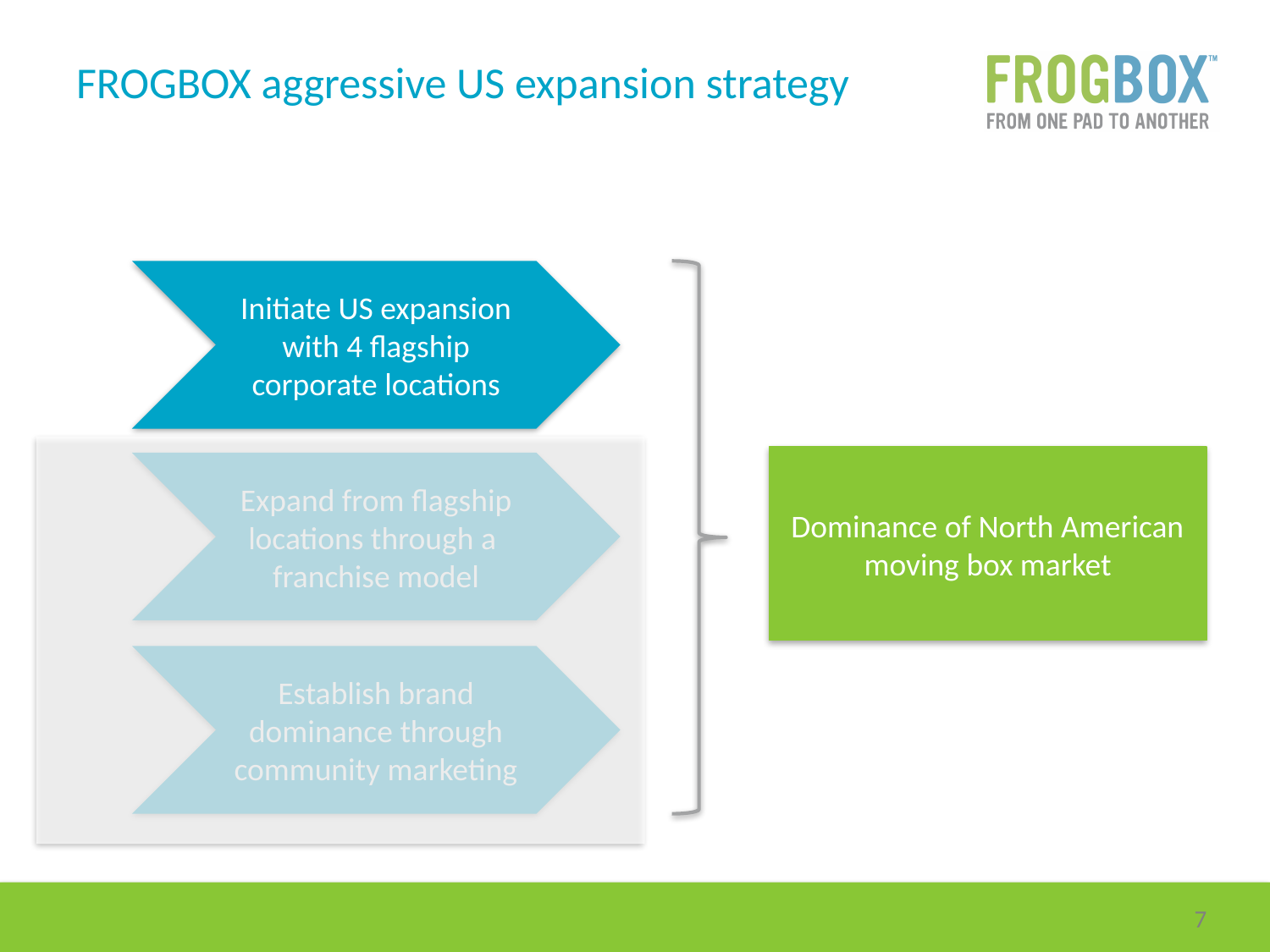

# FROGBOX aggressive US expansion strategy

Initiate US expansion with 4 flagship corporate locations

Dominance of North American moving box market
Expand from flagship locations through a  franchise model
Establish brand dominance through community marketing
7